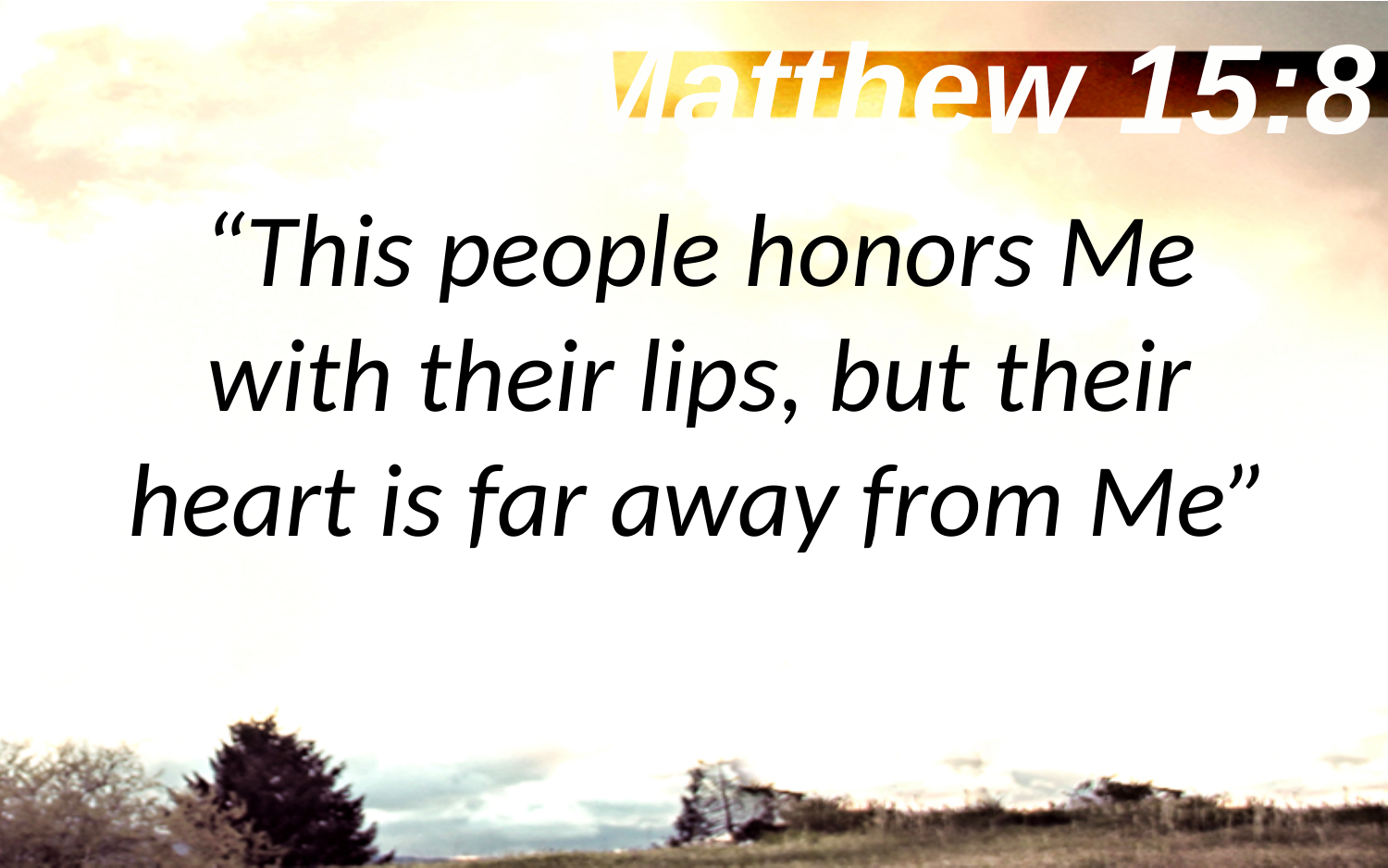

Matthew 15:8
“This people honors Me with their lips, but their heart is far away from Me”